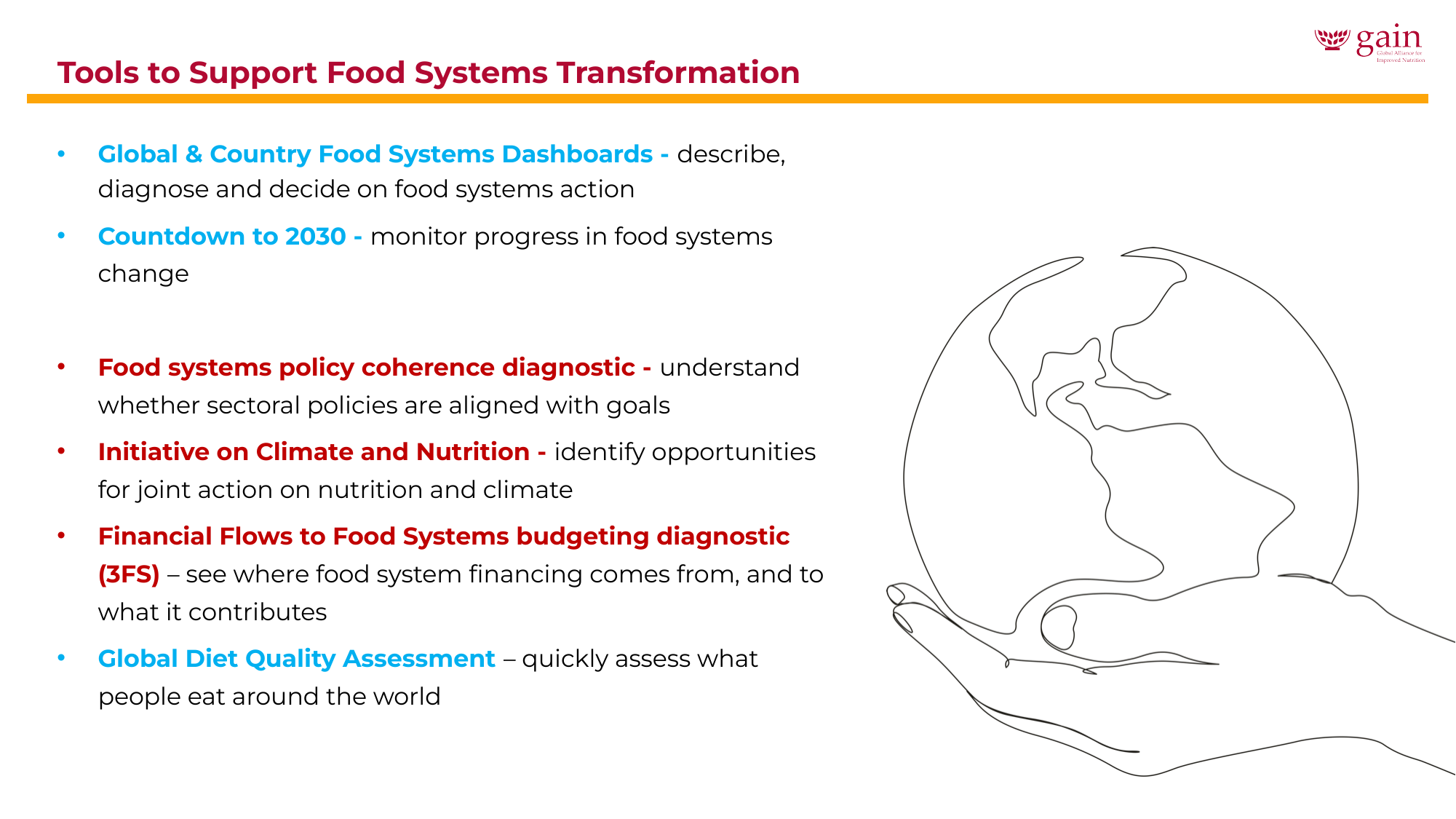

# Tools to Support Food Systems Transformation
Global & Country Food Systems Dashboards - describe, diagnose and decide on food systems action
Countdown to 2030 - monitor progress in food systems change

Food systems policy coherence diagnostic - understand whether sectoral policies are aligned with goals
Initiative on Climate and Nutrition - identify opportunities for joint action on nutrition and climate
Financial Flows to Food Systems budgeting diagnostic (3FS) – see where food system financing comes from, and to what it contributes
Global Diet Quality Assessment – quickly assess what people eat around the world